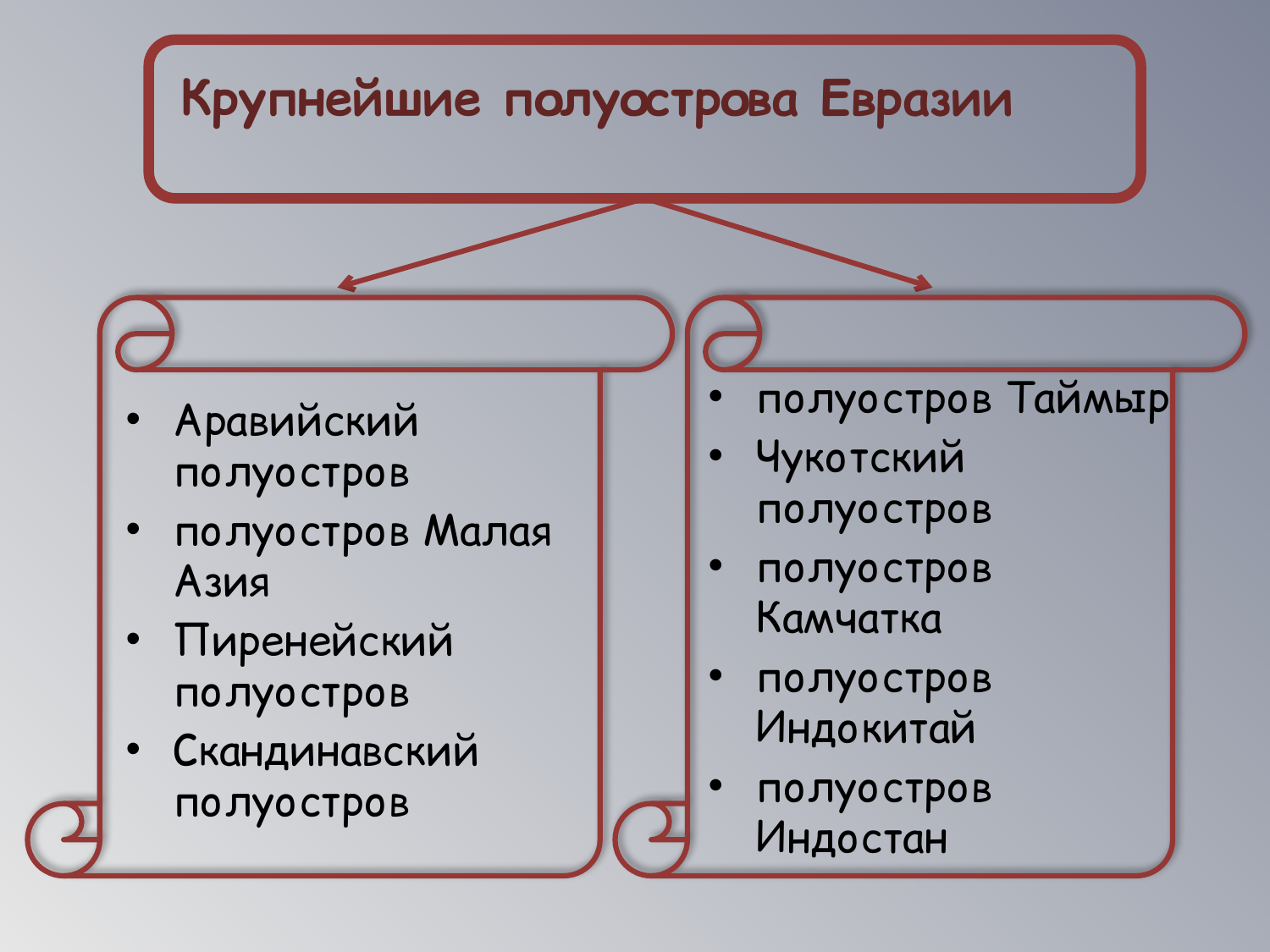

Крупнейшие полуострова Евразии

полуостров Таймыр
Чукотский полуостров
полуостров Камчатка
полуостров Индокитай
полуостров Индостан

Аравийский полуостров
полуостров Малая Азия
Пиренейский полуостров
Скандинавский полуостров